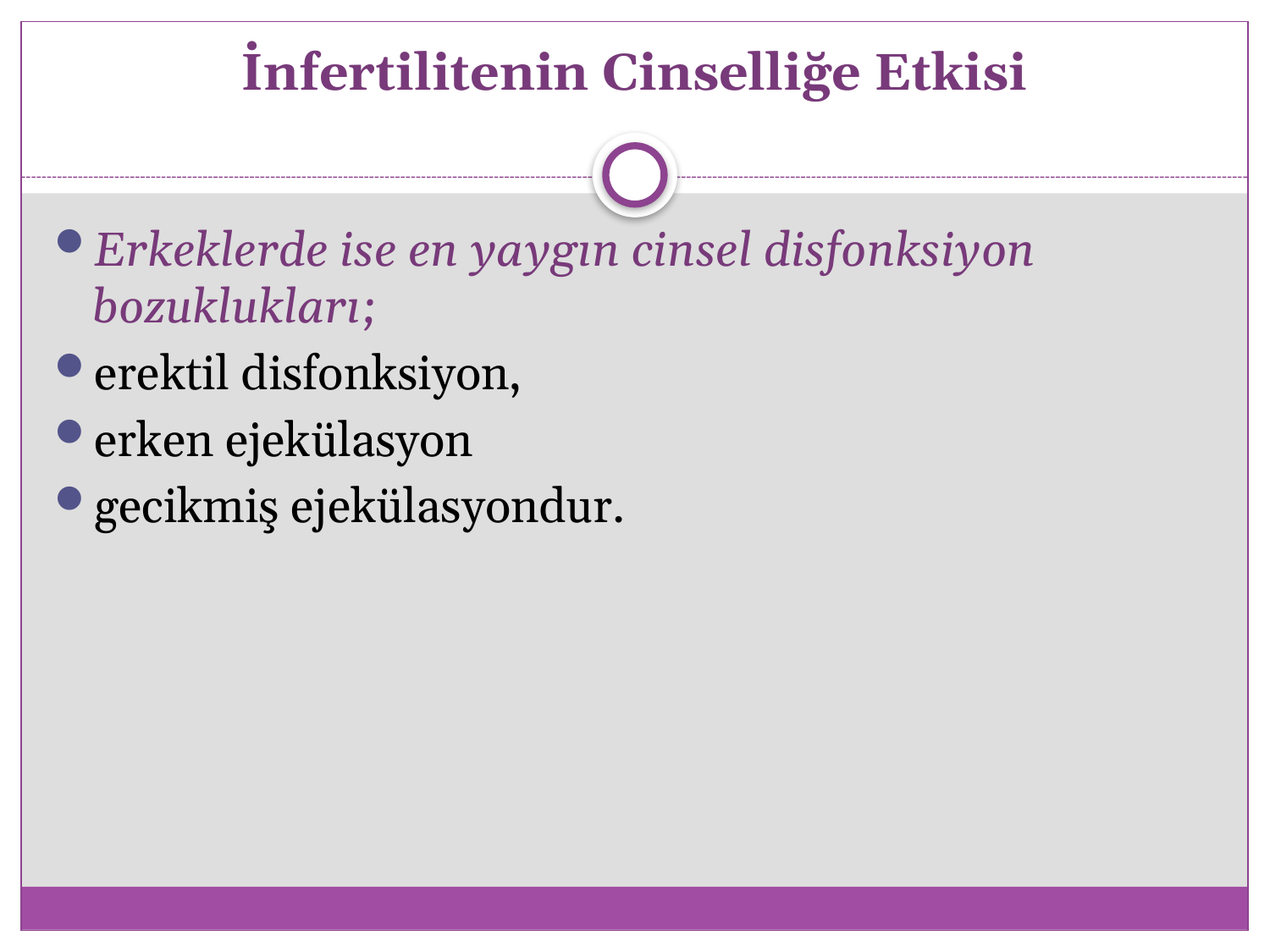

# İnfertilitenin Cinselliğe Etkisi
Erkeklerde ise en yaygın cinsel disfonksiyon bozuklukları;
erektil disfonksiyon,
erken ejekülasyon
gecikmiş ejekülasyondur.